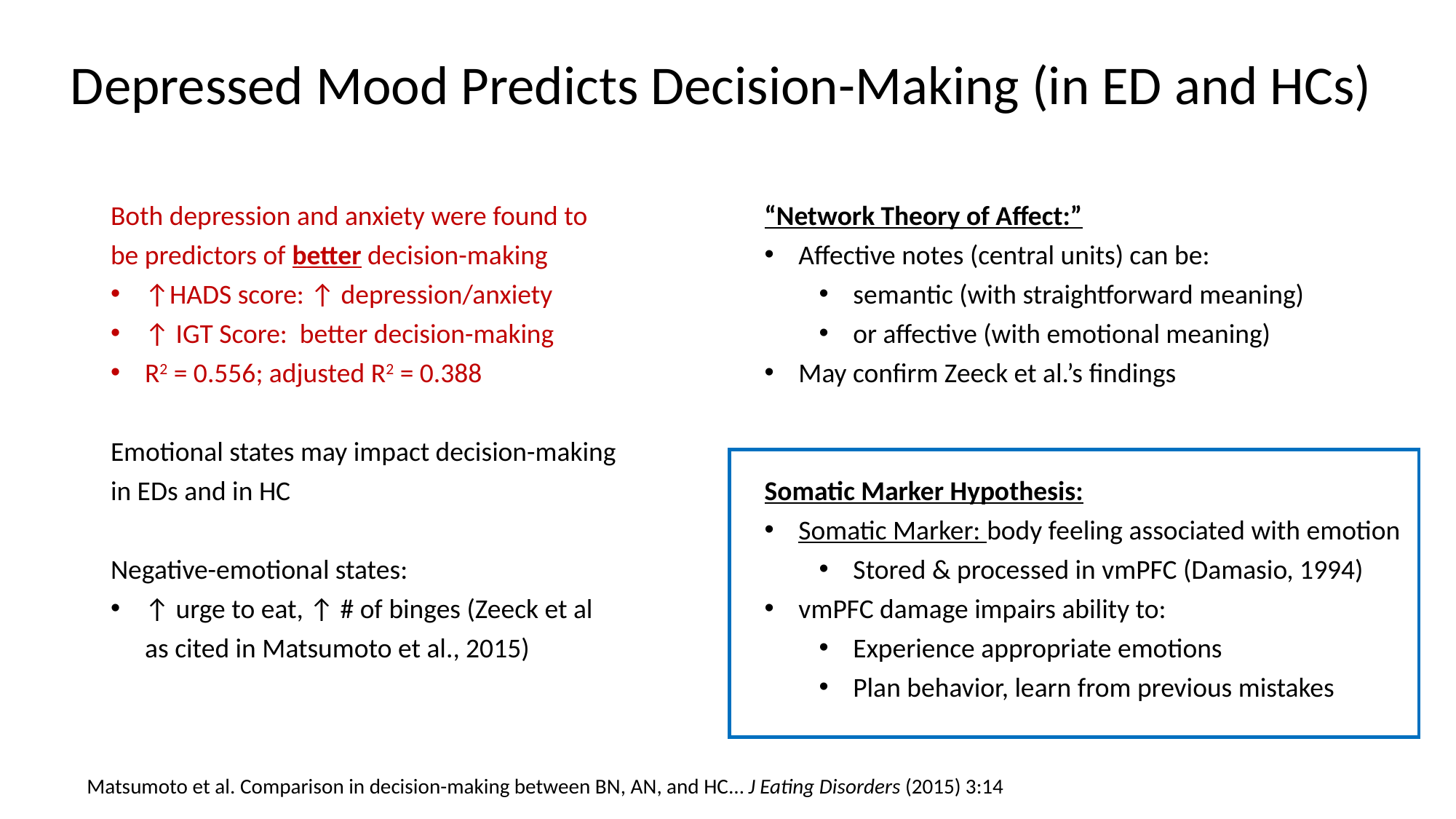

Depressed Mood Predicts Decision-Making (in ED and HCs)
Both depression and anxiety were found to be predictors of better decision-making
↑HADS score: ↑ depression/anxiety
↑ IGT Score:  better decision-making
R2 = 0.556; adjusted R2 = 0.388

Emotional states may impact decision-making in EDs and in HC

Negative-emotional states:
↑ urge to eat, ↑ # of binges (Zeeck et al as cited in Matsumoto et al., 2015)

“Network Theory of Affect:”
Affective notes (central units) can be:
semantic (with straightforward meaning)
or affective (with emotional meaning)
May confirm Zeeck et al.’s findings

Somatic Marker Hypothesis:
Somatic Marker: body feeling associated with emotion
Stored & processed in vmPFC (Damasio, 1994)
vmPFC damage impairs ability to:
Experience appropriate emotions
Plan behavior, learn from previous mistakes

Matsumoto et al. Comparison in decision-making between BN, AN, and HC… J Eating Disorders (2015) 3:14